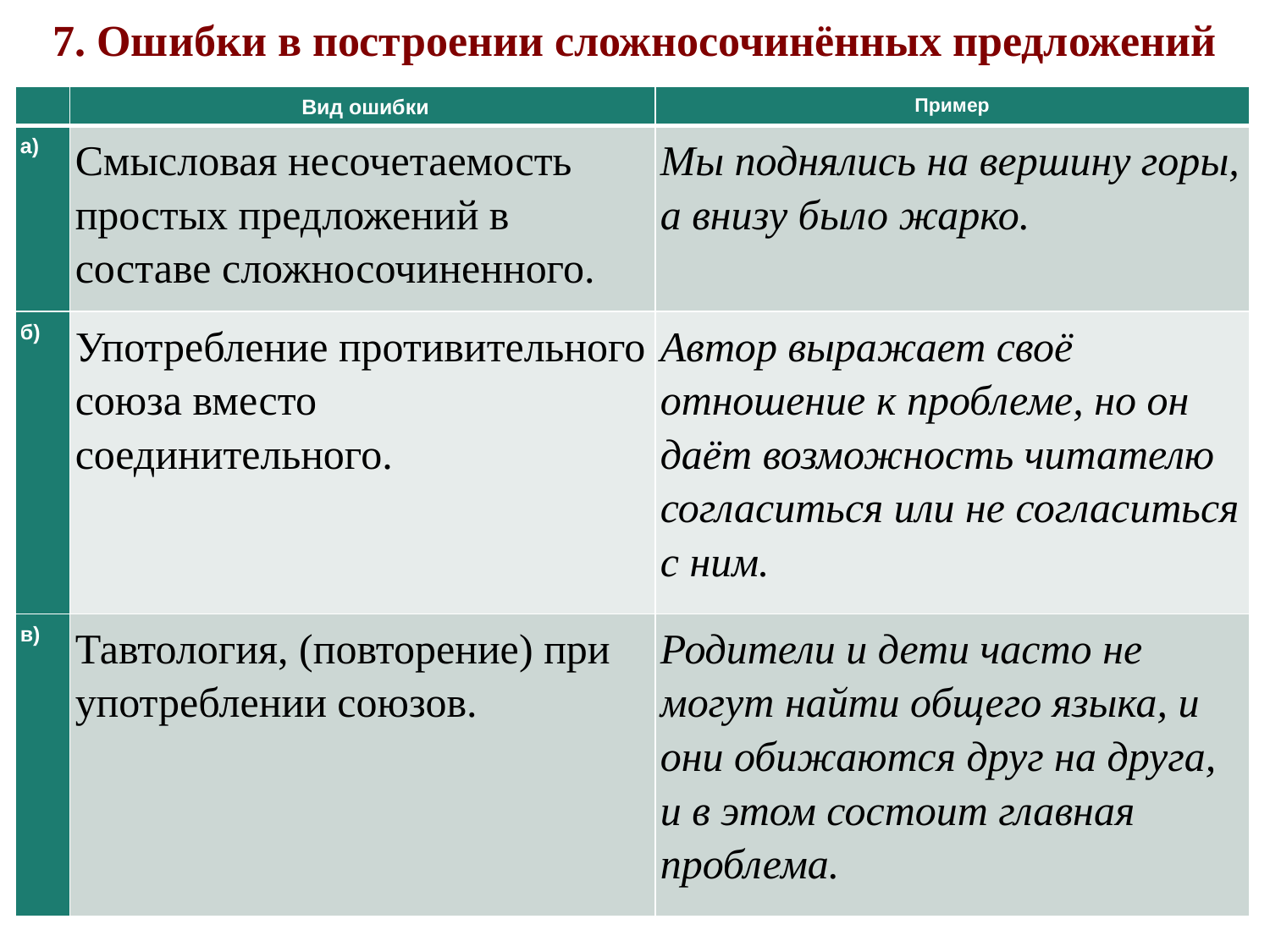

7. Ошибки в построении сложносочинённых предложений
|  | Вид ошибки | Пример |
| --- | --- | --- |
| а) | Смысловая несочетаемость простых предложений в составе сложносочиненного. | Мы поднялись на вершину горы, а внизу было жарко. |
| б) | Употребление противительного союза вместо соединительного. | Автор выражает своё отношение к проблеме, но он даёт возможность читателю согласиться или не согласиться с ним. |
| в) | Тавтология, (повторение) при употреблении союзов. | Родители и дети часто не могут найти общего языка, и они обижаются друг на друга, и в этом состоит главная проблема. |